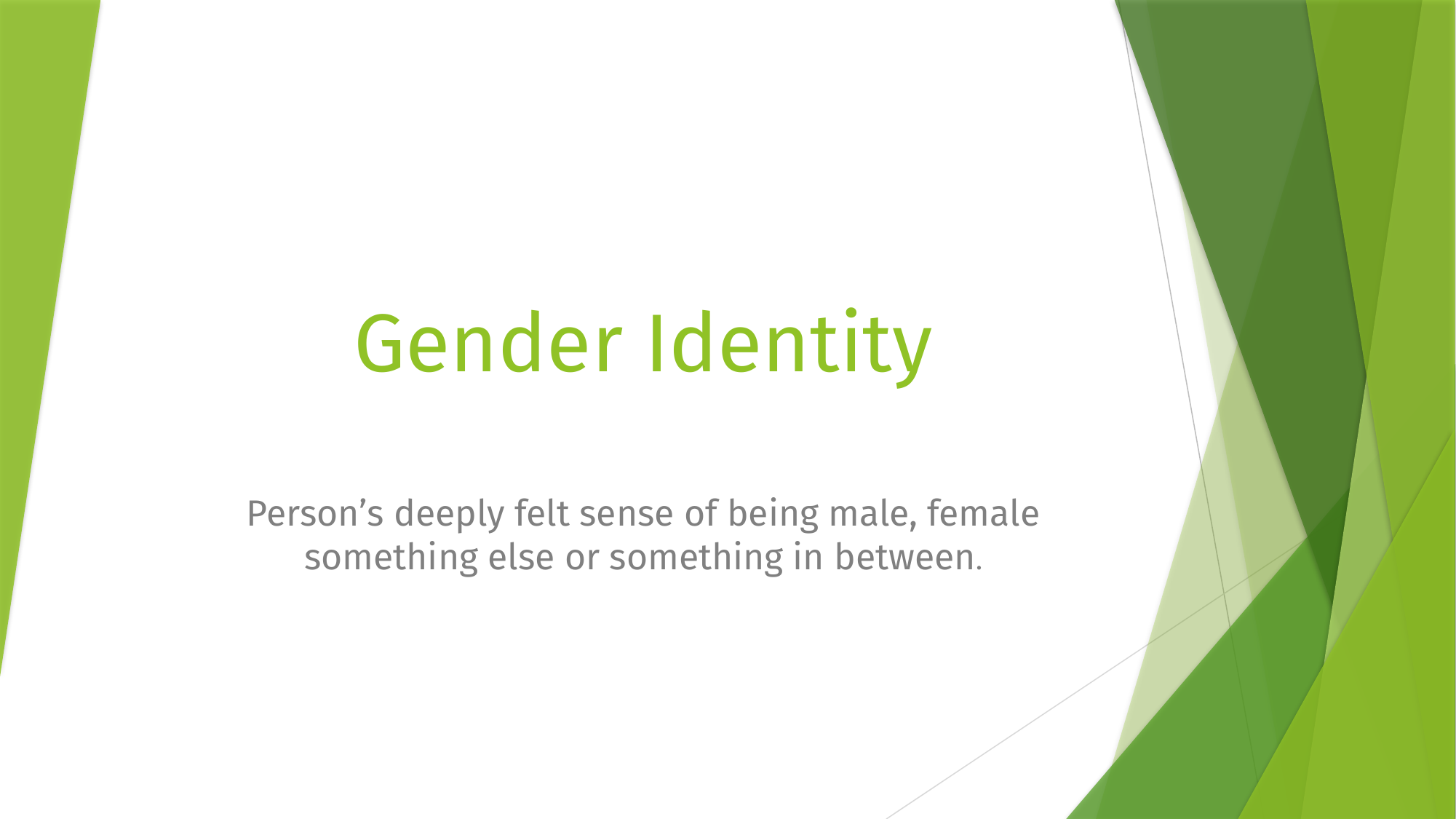

# Gender Identity
Person’s deeply felt sense of being male, female something else or something in between.